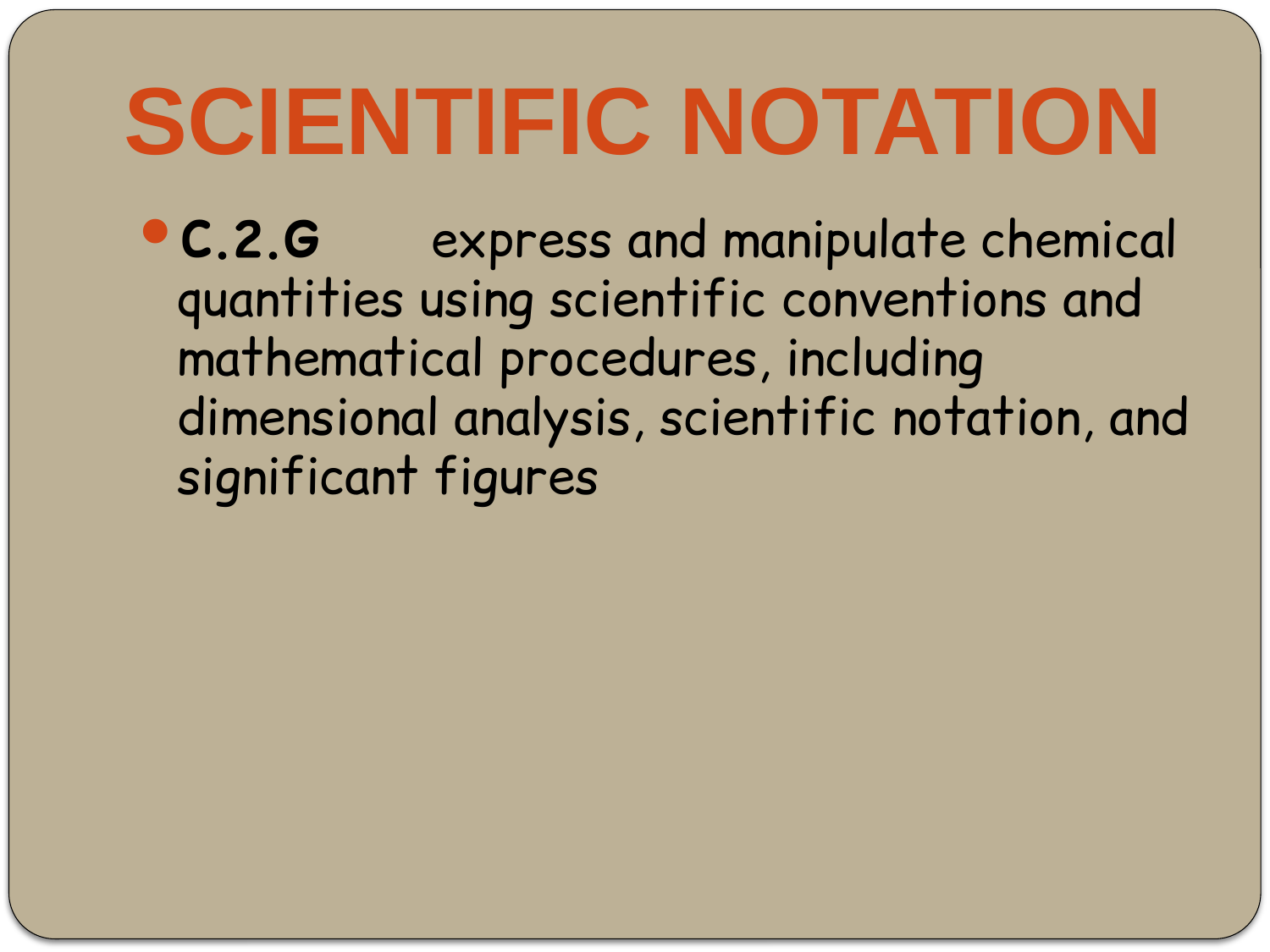

SCIENTIFIC NOTATION
C.2.G	express and manipulate chemical quantities using scientific conventions and mathematical procedures, including dimensional analysis, scientific notation, and significant figures